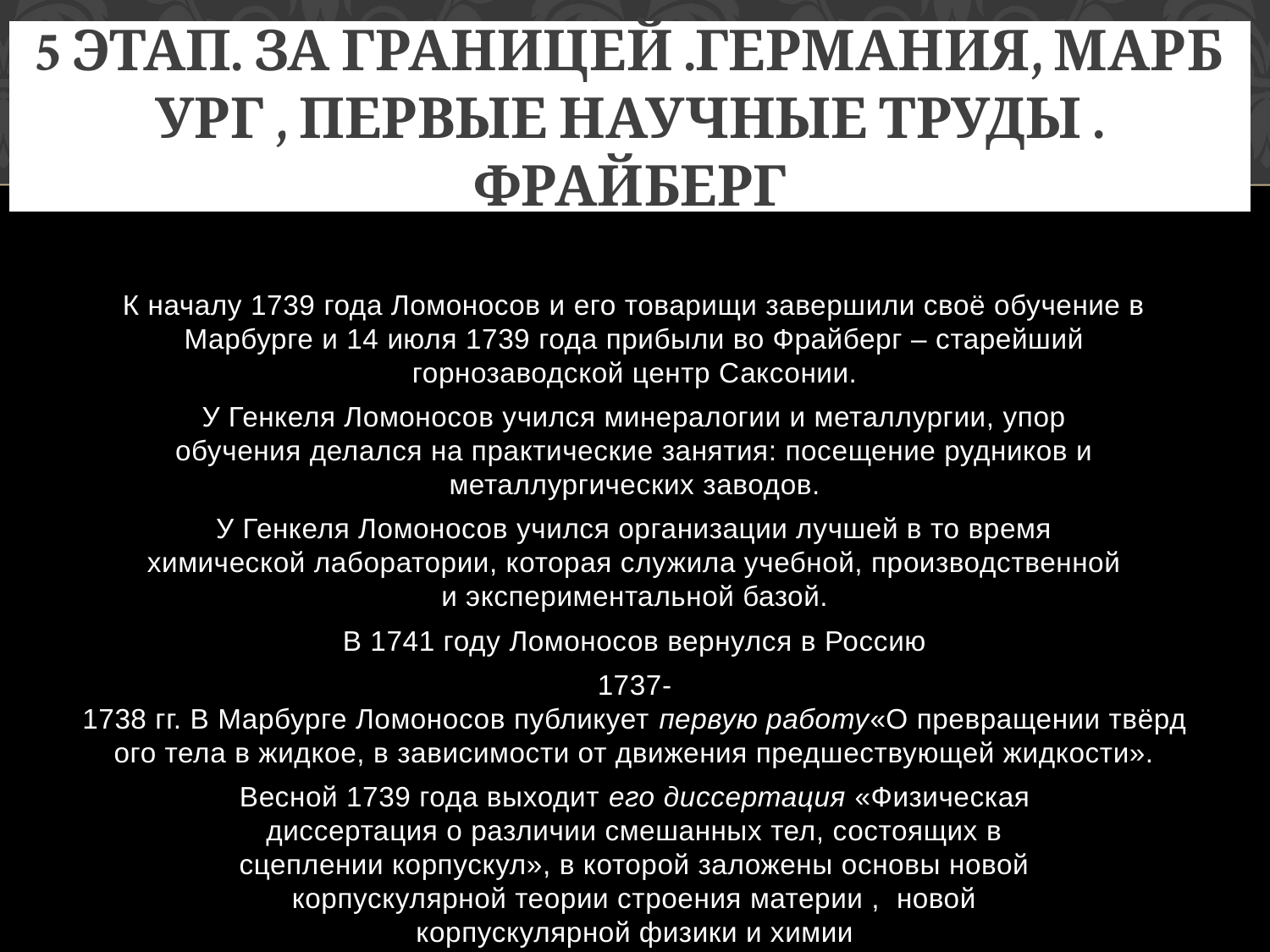

# 5 этап. За границей .Германия, Марбург , первые научные труды . Фрайберг
К началу 1739 года Ломоносов и его товарищи завершили своё обучение в Марбурге и 14 июля 1739 года прибыли во Фрайберг – старейший горнозаводской центр Саксонии.
У Генкеля Ломоносов учился минералогии и металлургии, упор обучения делался на практические занятия: посещение рудников и металлургических заводов.
У Генкеля Ломоносов учился организации лучшей в то время химической лаборатории, которая служила учебной, производственной и экспериментальной базой.
В 1741 году Ломоносов вернулся в Россию
1737-1738 гг. В Марбурге Ломоносов публикует первую работу«О превращении твёрдого тела в жидкое, в зависимости от движения предшествующей жидкости».
Весной 1739 года выходит его диссертация «Физическая диссертация о различии смешанных тел, состоящих в сцеплении корпускул», в которой заложены основы новой корпускулярной теории строения материи ,  новой корпускулярной физики и химии